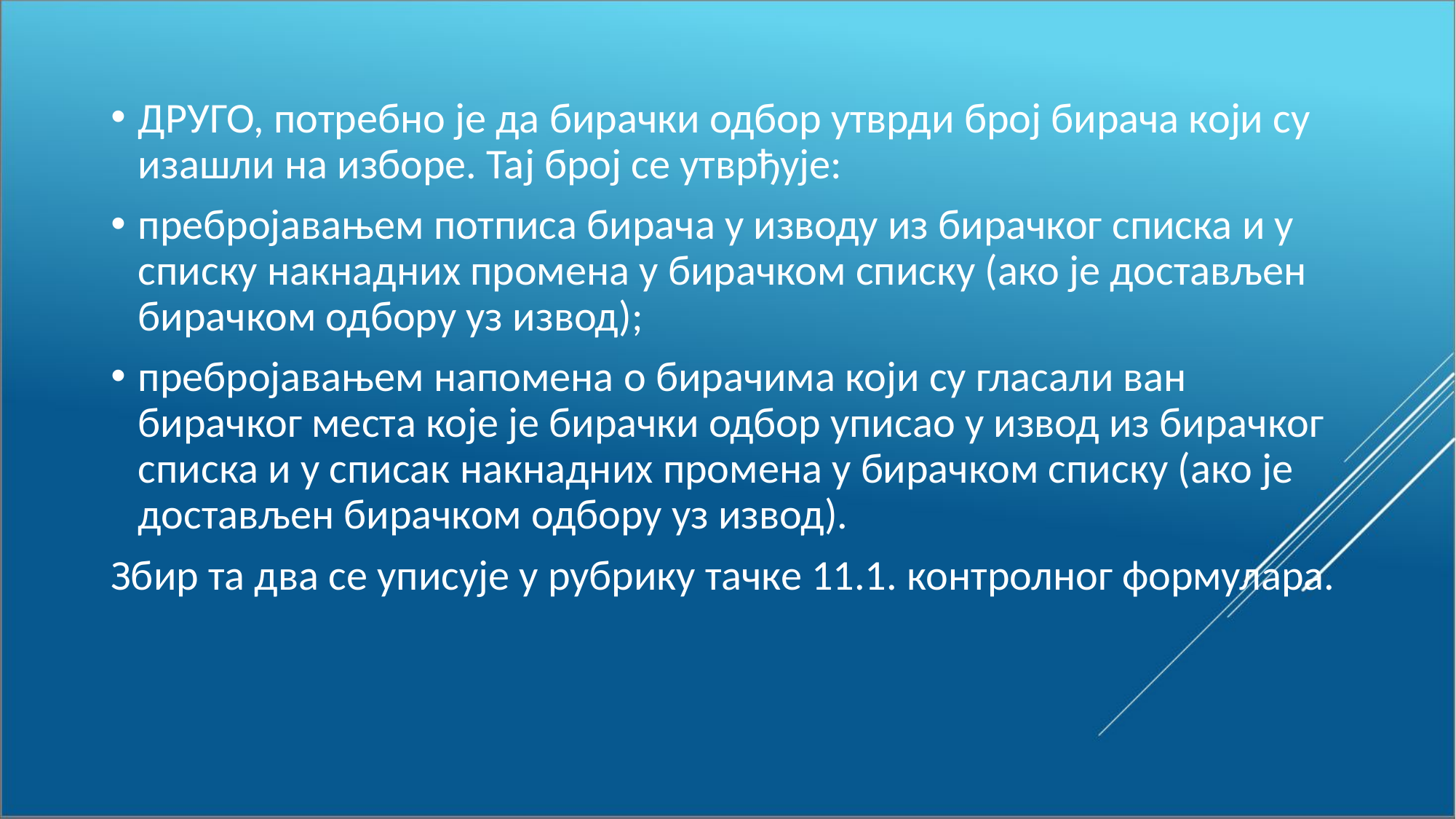

ДРУГО, потребно је да бирачки одбор утврди број бирача који су изашли на изборе. Тај број се утврђује:
пребројавањем потписа бирача у изводу из бирачког списка и у списку накнадних промена у бирачком списку (ако је достављен бирачком одбору уз извод);
пребројавањем напомена о бирачима који су гласали ван бирачког места које је бирачки одбор уписао у извод из бирачког списка и у списак накнадних промена у бирачком списку (ако је достављен бирачком одбору уз извод).
Збир та два се уписује у рубрику тачке 11.1. контролног формулара.